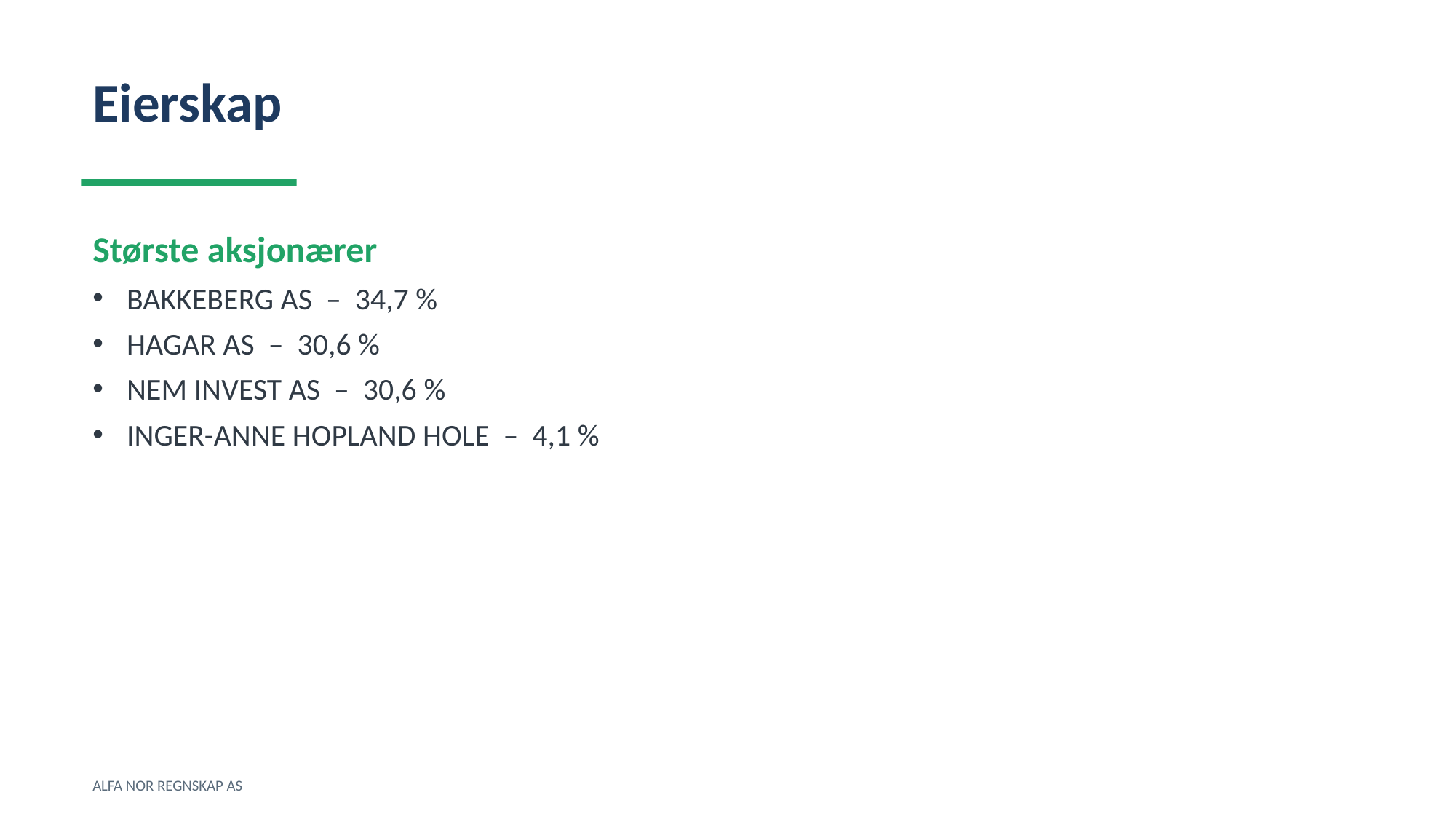

Eierskap

Største aksjonærer
BAKKEBERG AS  –  34,7 %
HAGAR AS  –  30,6 %
NEM INVEST AS  –  30,6 %
INGER-ANNE HOPLAND HOLE  –  4,1 %
ALFA NOR REGNSKAP AS